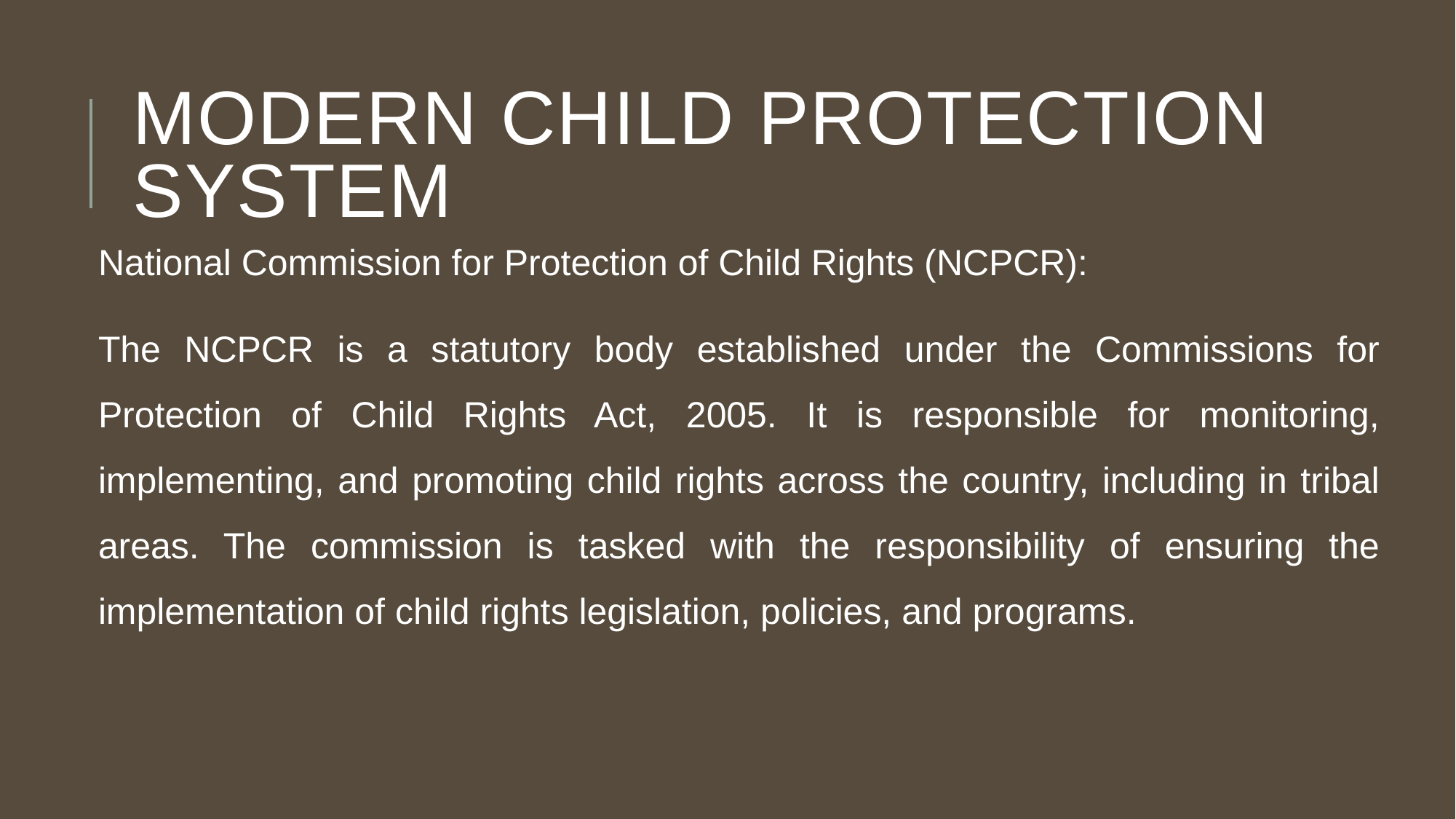

# MODERN CHILD PROTECTION SYSTEM
National Commission for Protection of Child Rights (NCPCR):
The NCPCR is a statutory body established under the Commissions for Protection of Child Rights Act, 2005. It is responsible for monitoring, implementing, and promoting child rights across the country, including in tribal areas. The commission is tasked with the responsibility of ensuring the implementation of child rights legislation, policies, and programs.